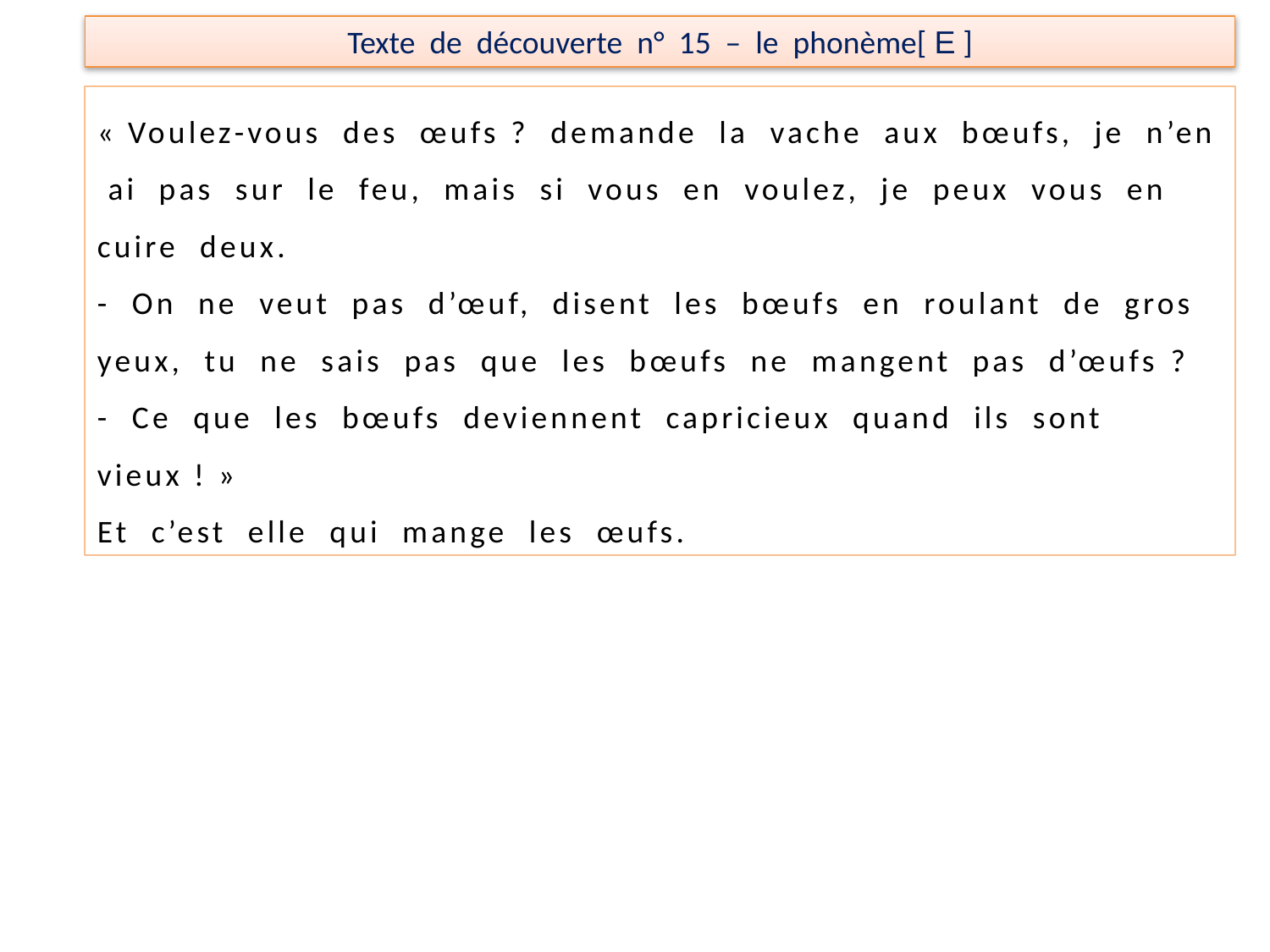

Texte  de  découverte  n°  15  –  le  phonème[ E ]
« Voulez-vous  des  œufs ?  demande  la  vache  aux  bœufs,  je  n’en  ai  pas  sur  le  feu,  mais  si  vous  en  voulez,  je  peux  vous  en  cuire  deux.
-  On  ne  veut  pas  d’œuf,  disent  les  bœufs  en  roulant  de  gros  yeux,  tu  ne  sais  pas  que  les  bœufs  ne  mangent  pas  d’œufs ?
-  Ce  que  les  bœufs  deviennent  capricieux  quand  ils  sont  vieux ! »
Et  c’est  elle  qui  mange  les  œufs.